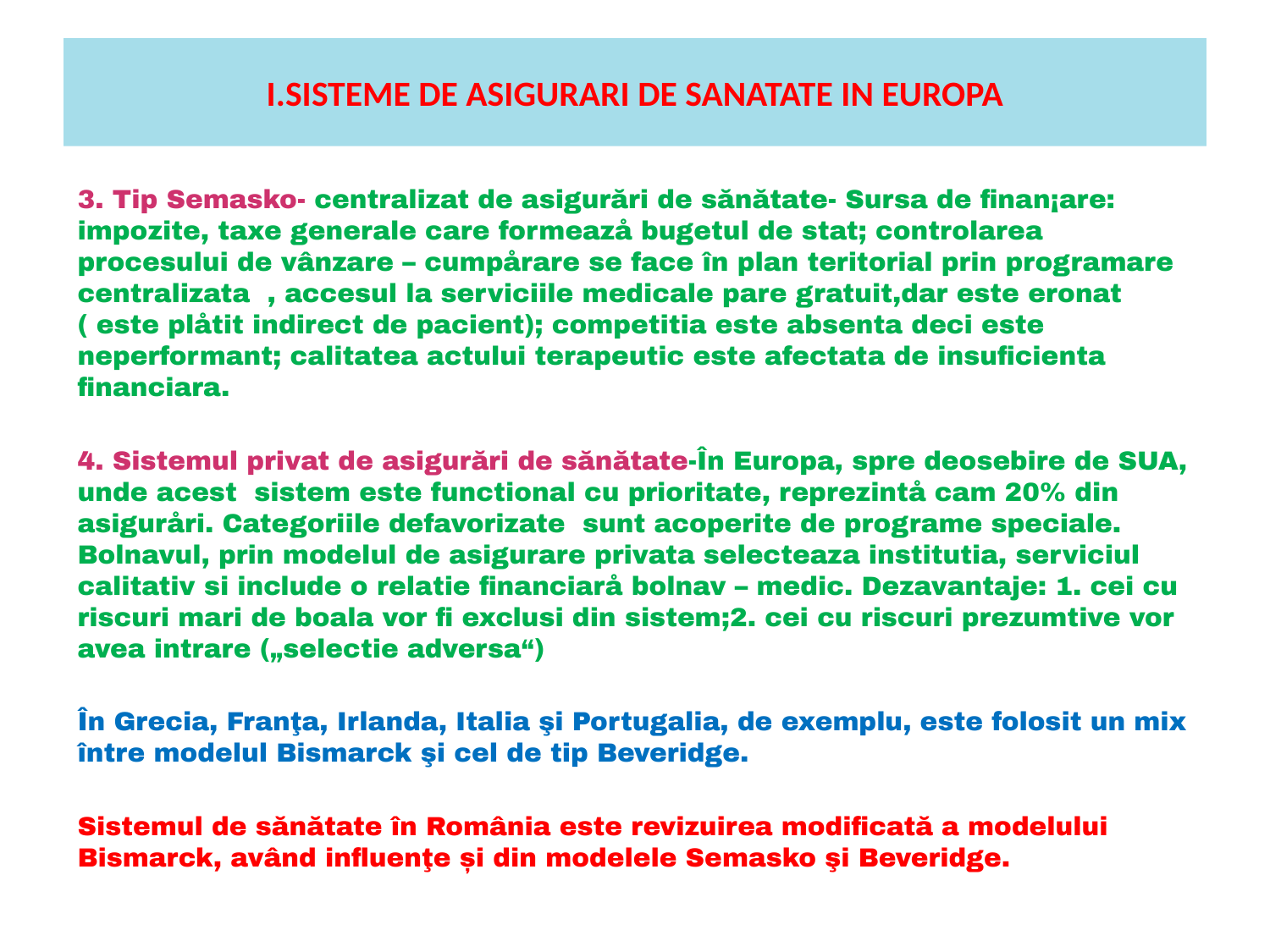

# I.SISTEME DE ASIGURARI DE SANATATE IN EUROPA
3. Tip Semasko- centralizat de asigurări de sănătate- Sursa de finan¡are: impozite, taxe generale care formeazå bugetul de stat; controlarea procesului de vânzare – cumpårare se face în plan teritorial prin programare centralizata  , accesul la serviciile medicale pare gratuit,dar este eronat ( este plåtit indirect de pacient); competitia este absenta deci este neperformant; calitatea actului terapeutic este afectata de insuficienta financiara.

4. Sistemul privat de asigurări de sănătate-În Europa, spre deosebire de SUA, unde acest  sistem este functional cu prioritate, reprezintå cam 20% din asiguråri. Categoriile defavorizate  sunt acoperite de programe speciale. Bolnavul, prin modelul de asigurare privata selecteaza institutia, serviciul calitativ si include o relatie financiarå bolnav – medic. Dezavantaje: 1. cei cu riscuri mari de boala vor fi exclusi din sistem;2. cei cu riscuri prezumtive vor avea intrare („selectie adversa“)

În Grecia, Franţa, Irlanda, Italia şi Portugalia, de exemplu, este folosit un mix între modelul Bismarck şi cel de tip Beveridge.

Sistemul de sănătate în România este revizuirea modificată a modelului Bismarck, având influenţe și din modelele Semasko şi Beveridge.